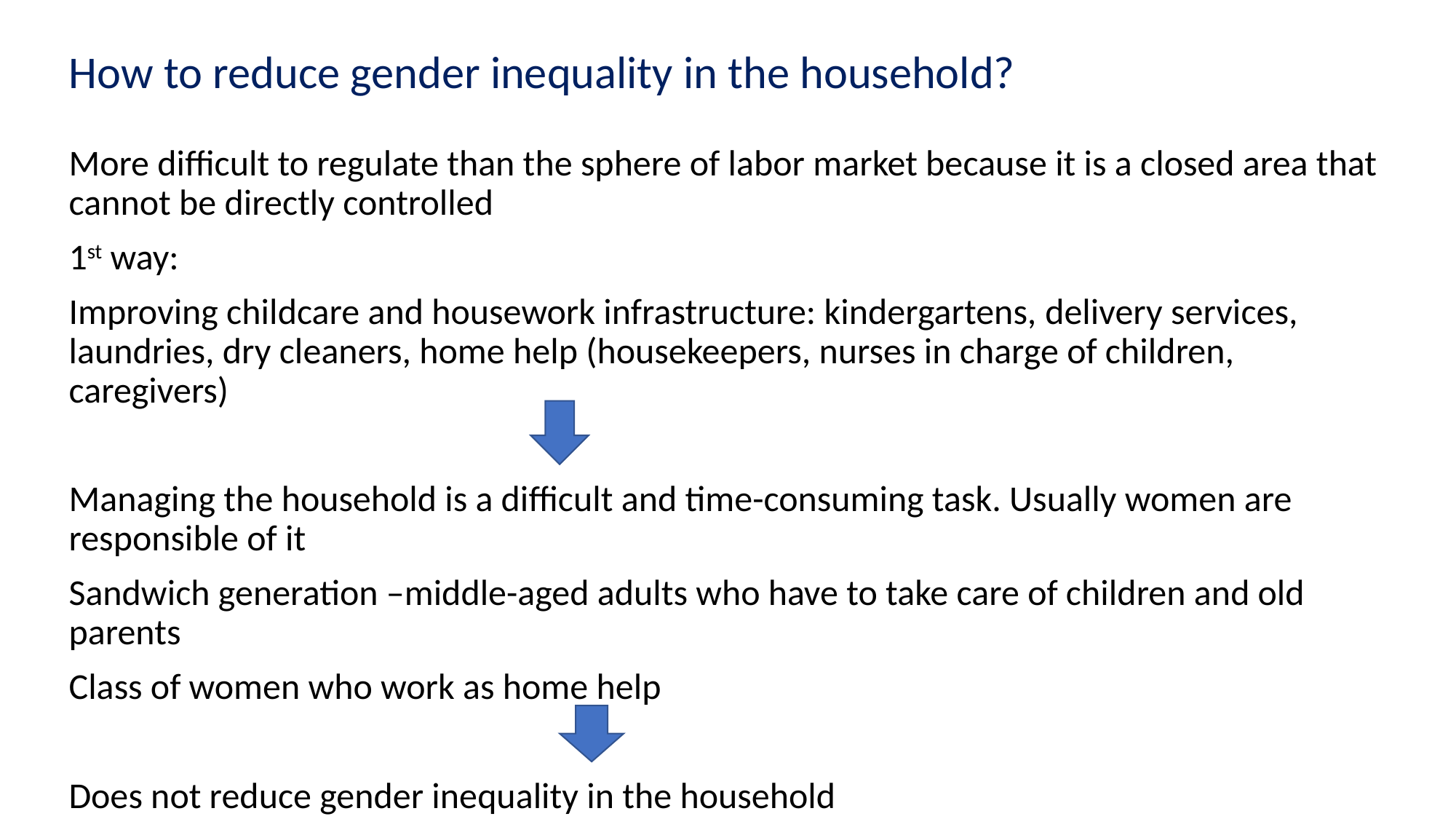

# How to reduce gender inequality in the household?
More difficult to regulate than the sphere of labor market because it is a closed area that cannot be directly controlled
1st way:
Improving childcare and housework infrastructure: kindergartens, delivery services, laundries, dry cleaners, home help (housekeepers, nurses in charge of children, caregivers)

Managing the household is a difficult and time-consuming task. Usually women are responsible of it
Sandwich generation –middle-aged adults who have to take care of children and old parents
Class of women who work as home help

Does not reduce gender inequality in the household